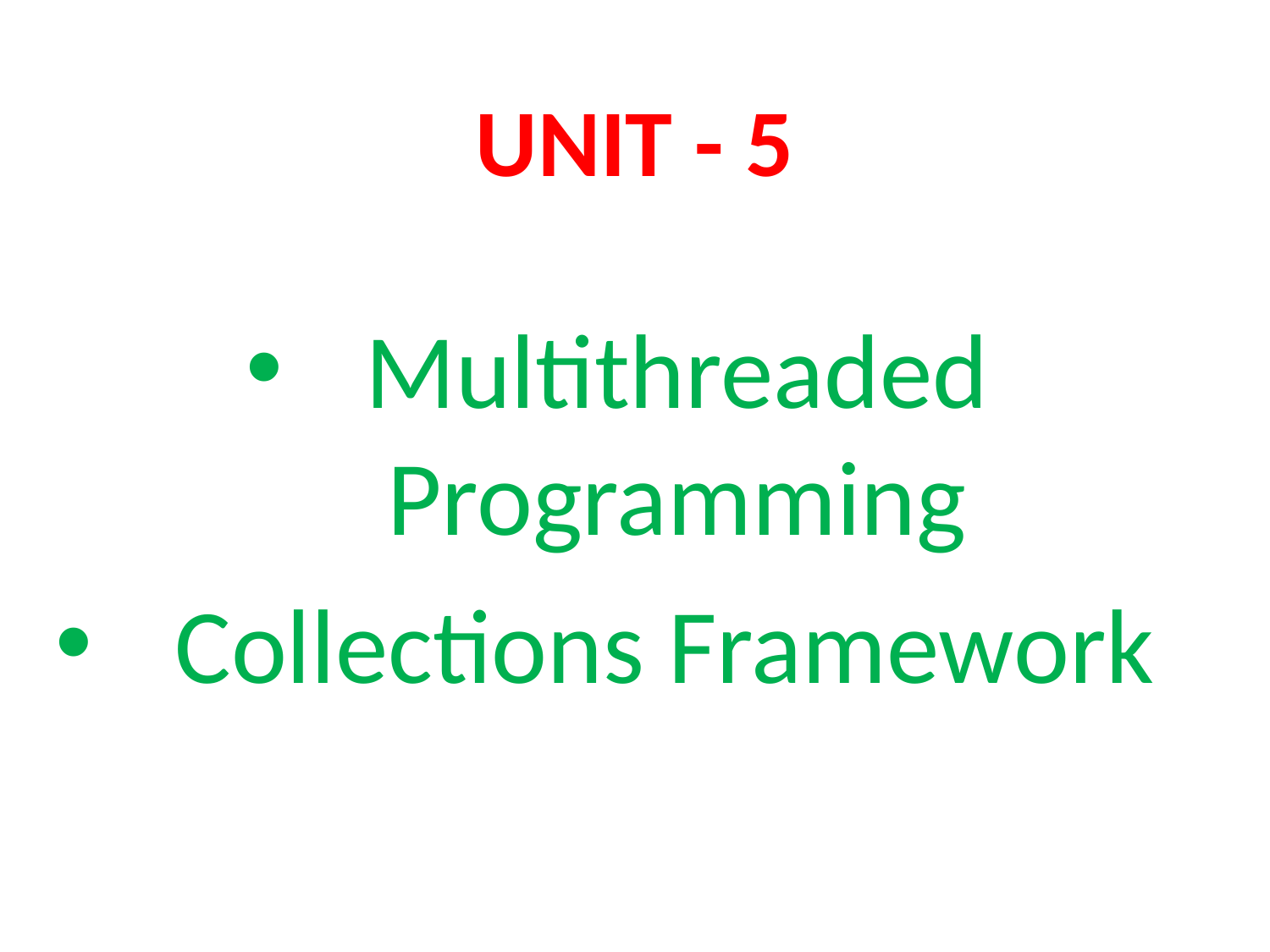

# UNIT - 5
Multithreaded Programming
Collections Framework